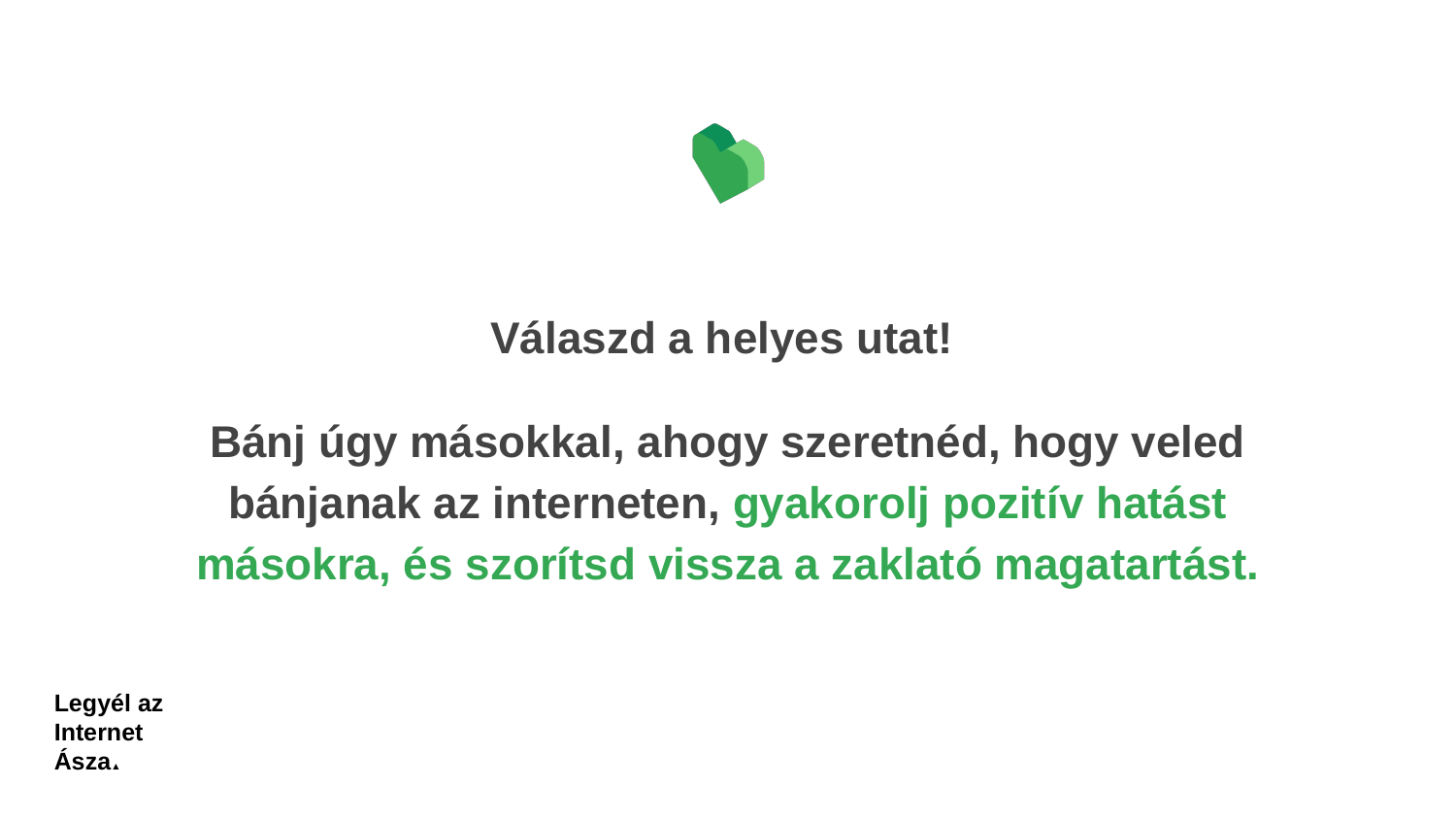

# Válaszd a helyes utat!

Bánj úgy másokkal, ahogy szeretnéd, hogy veled bánjanak az interneten, gyakorolj pozitív hatást másokra, és szorítsd vissza a zaklató magatartást.
Legyél az Internet Ásza▲